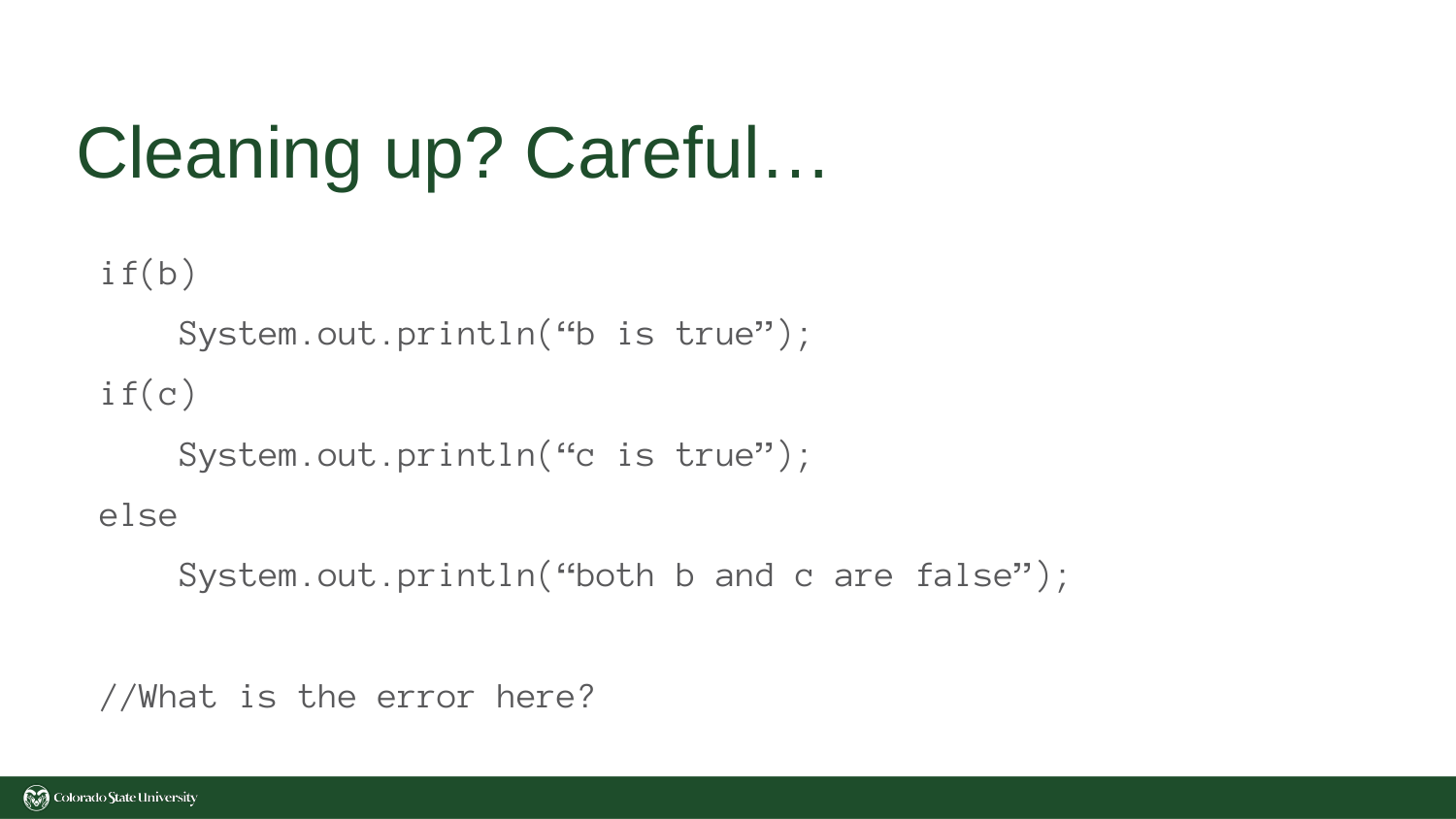

# Cleaning up? Careful…
if(b)
    System.out.println(“b is true”);
if(c)
    System.out.println(“c is true”);
else
    System.out.println(“both b and c are false”);

//What is the error here?